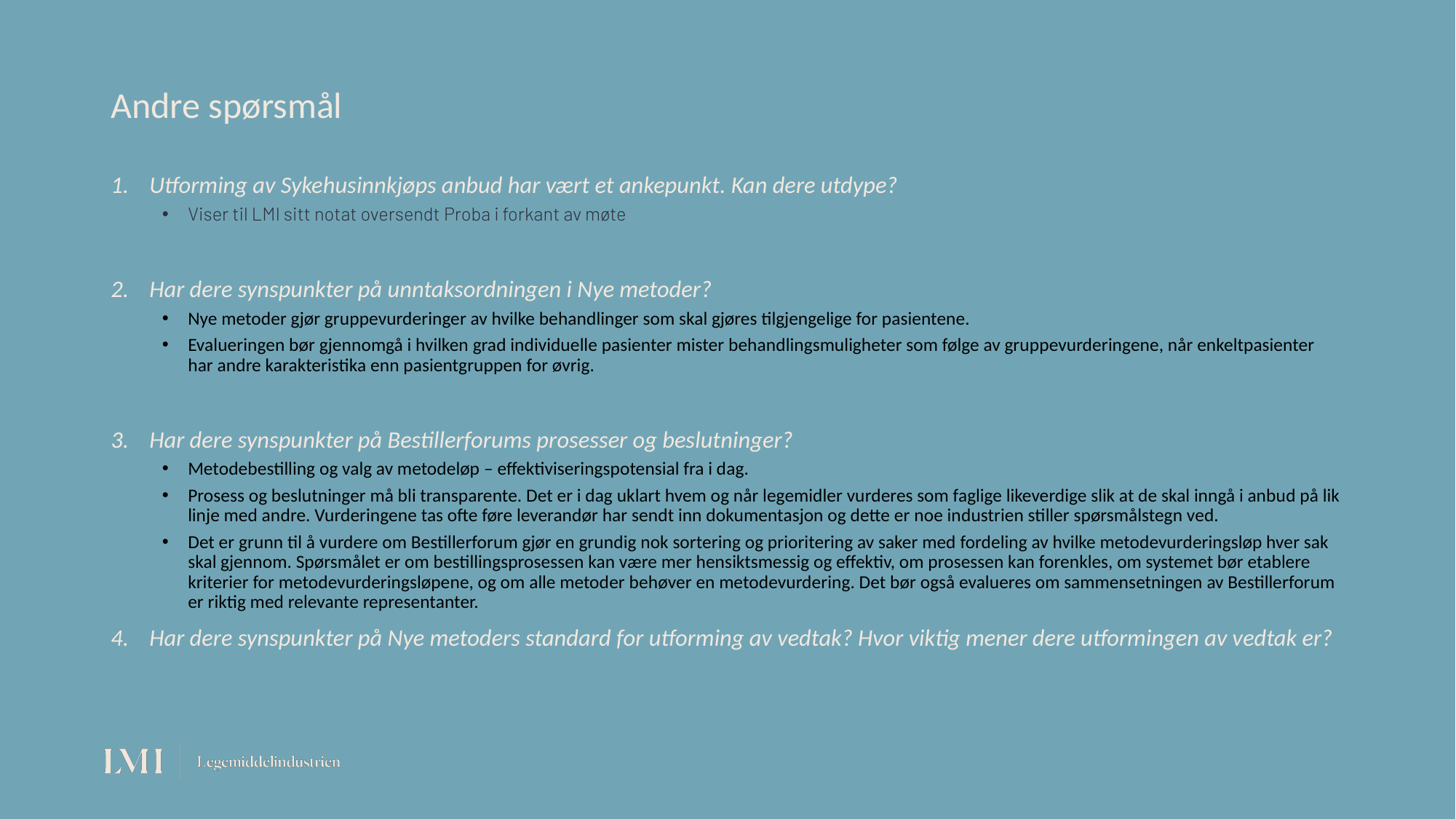

# Andre spørsmål
Utforming av Sykehusinnkjøps anbud har vært et ankepunkt. Kan dere utdype?
Viser til LMI sitt notat oversendt Proba i forkant av møte

Har dere synspunkter på unntaksordningen i Nye metoder?
Nye metoder gjør gruppevurderinger av hvilke behandlinger som skal gjøres tilgjengelige for pasientene.
Evalueringen bør gjennomgå i hvilken grad individuelle pasienter mister behandlingsmuligheter som følge av gruppevurderingene, når enkeltpasienter har andre karakteristika enn pasientgruppen for øvrig.

Har dere synspunkter på Bestillerforums prosesser og beslutninger?
Metodebestilling og valg av metodeløp – effektiviseringspotensial fra i dag.
Prosess og beslutninger må bli transparente. Det er i dag uklart hvem og når legemidler vurderes som faglige likeverdige slik at de skal inngå i anbud på lik linje med andre. Vurderingene tas ofte føre leverandør har sendt inn dokumentasjon og dette er noe industrien stiller spørsmålstegn ved.
Det er grunn til å vurdere om Bestillerforum gjør en grundig nok sortering og prioritering av saker med fordeling av hvilke metodevurderingsløp hver sak skal gjennom. Spørsmålet er om bestillingsprosessen kan være mer hensiktsmessig og effektiv, om prosessen kan forenkles, om systemet bør etablere kriterier for metodevurderingsløpene, og om alle metoder behøver en metodevurdering. Det bør også evalueres om sammensetningen av Bestillerforum er riktig med relevante representanter.
Har dere synspunkter på Nye metoders standard for utforming av vedtak? Hvor viktig mener dere utformingen av vedtak er?